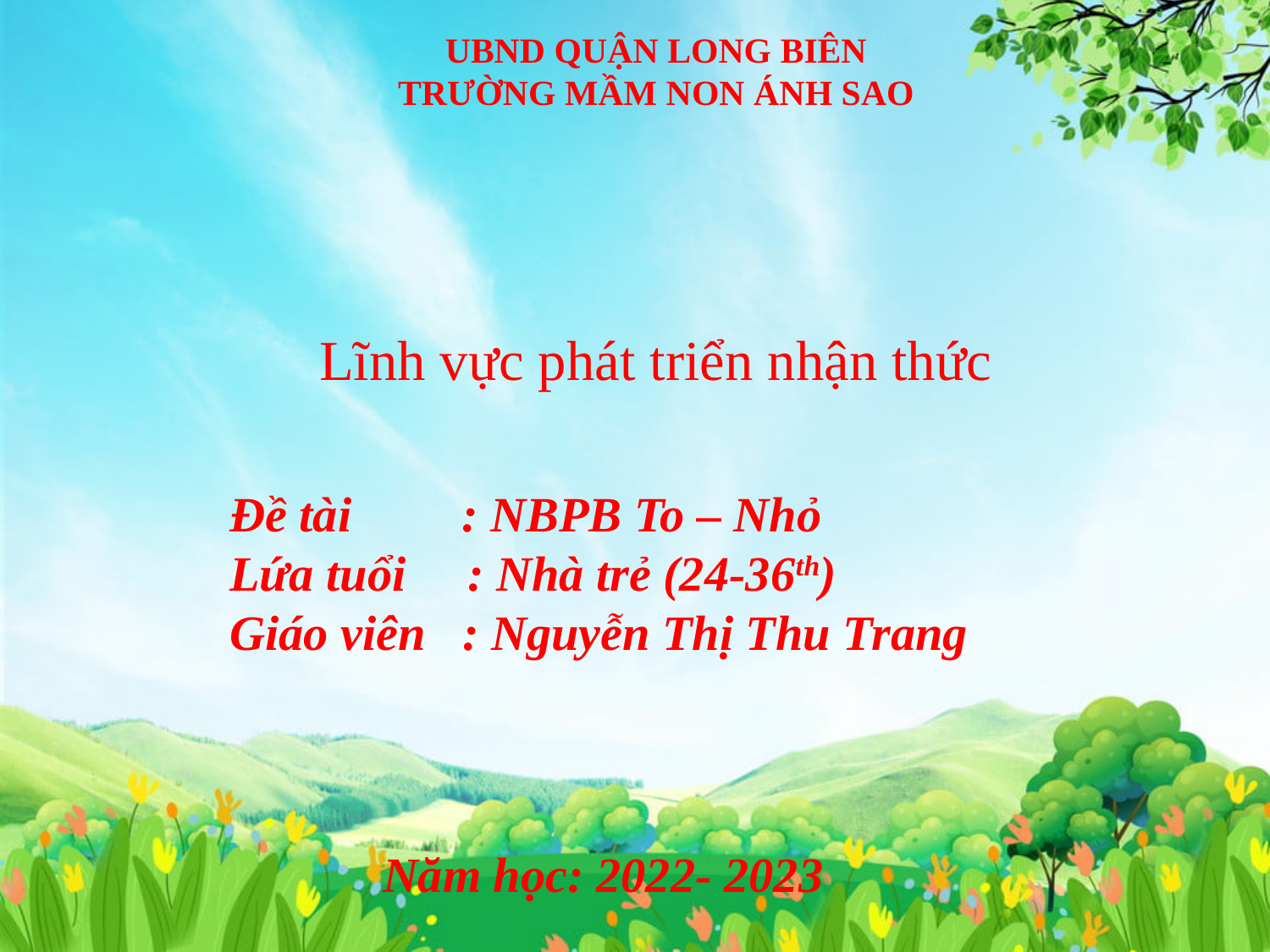

# UBND QUẬN LONG BIÊN TRƯỜNG MẦM NON ÁNH SAO
Lĩnh vực phát triển nhận thức
Đề tài         : NBPB To – Nhỏ
Lứa tuổi     : Nhà trẻ (24-36th)
Giáo viên   : Nguyễn Thị Thu Trang
Năm học: 2022- 2023